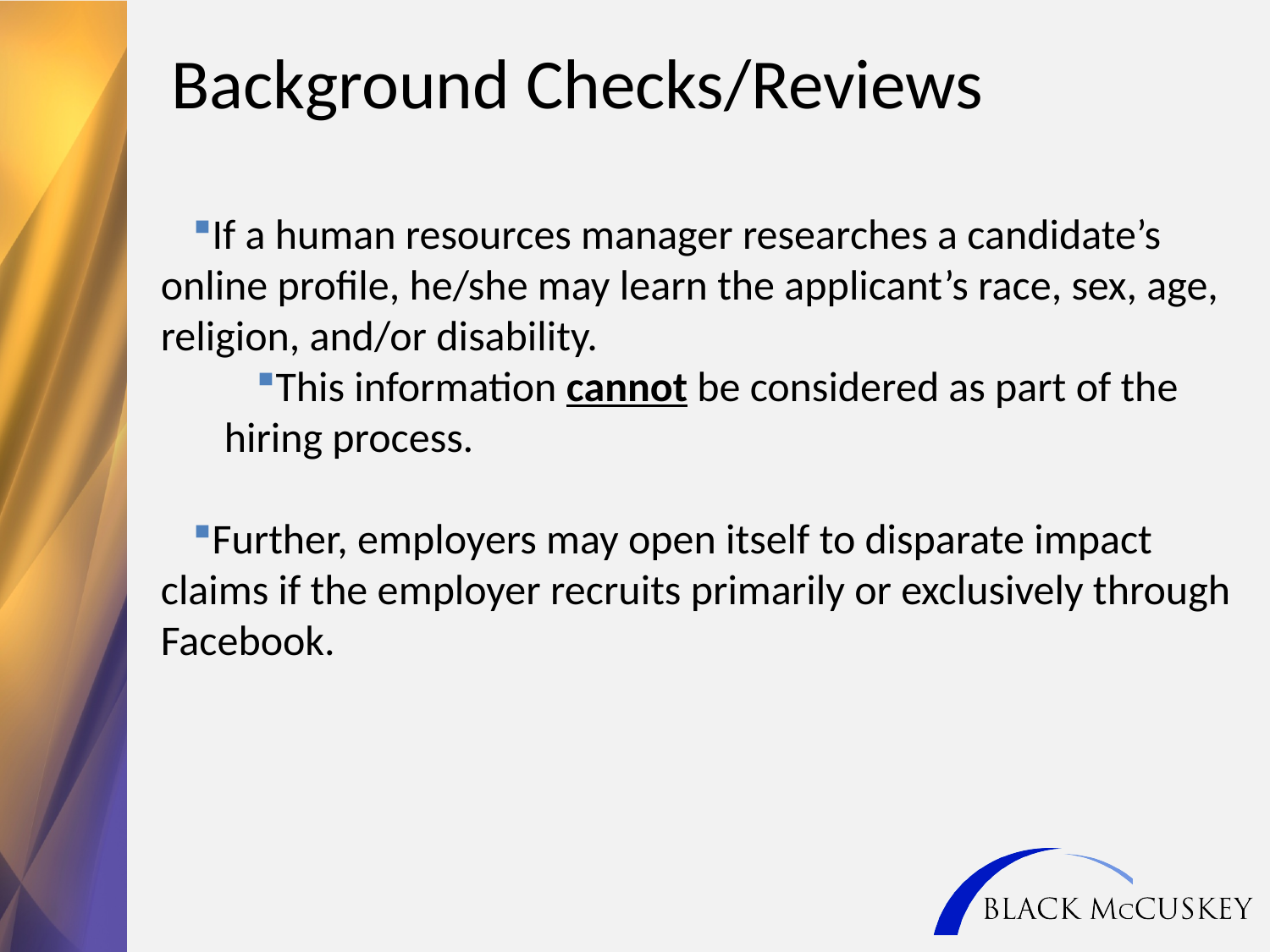

Background Checks/Reviews
If a human resources manager researches a candidate’s online profile, he/she may learn the applicant’s race, sex, age, religion, and/or disability.
This information cannot be considered as part of the hiring process.

Further, employers may open itself to disparate impact claims if the employer recruits primarily or exclusively through Facebook.

41